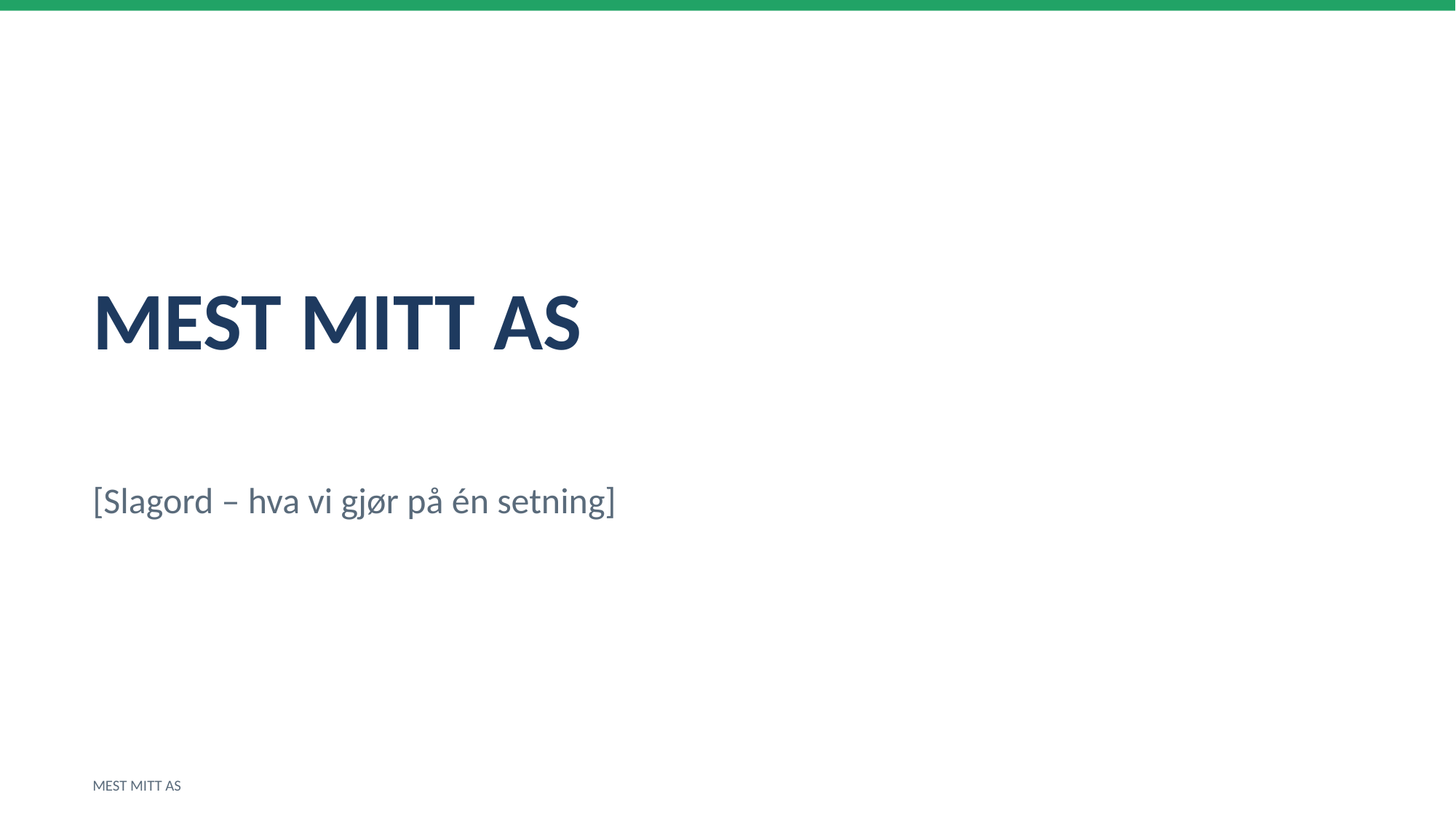

MEST MITT AS
[Slagord – hva vi gjør på én setning]
MEST MITT AS